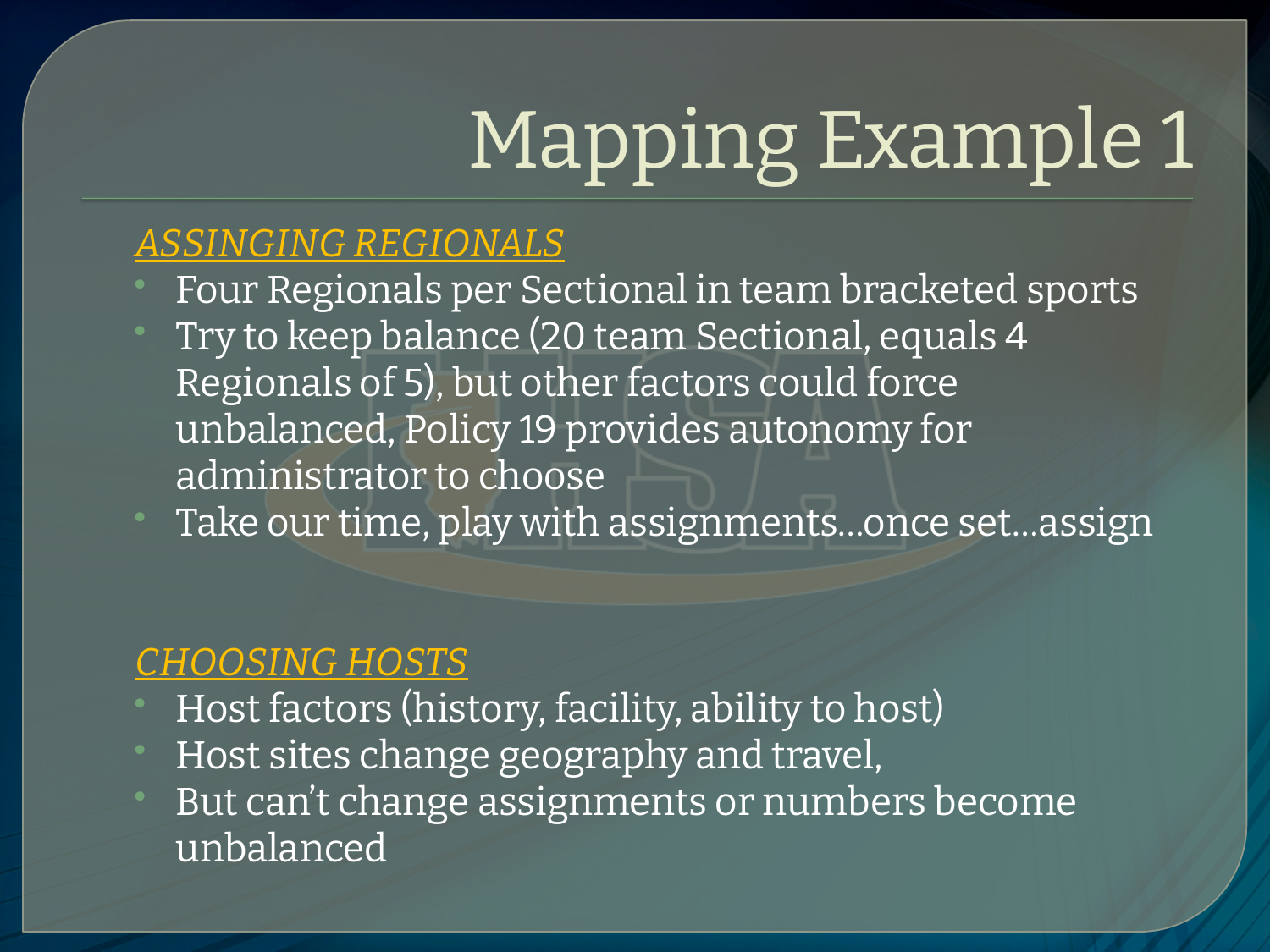

# Mapping Example 1
ASSINGING REGIONALS
Four Regionals per Sectional in team bracketed sports
Try to keep balance (20 team Sectional, equals 4 Regionals of 5), but other factors could force unbalanced, Policy 19 provides autonomy for administrator to choose
Take our time, play with assignments…once set…assign

CHOOSING HOSTS
Host factors (history, facility, ability to host)
Host sites change geography and travel,
But can’t change assignments or numbers become unbalanced